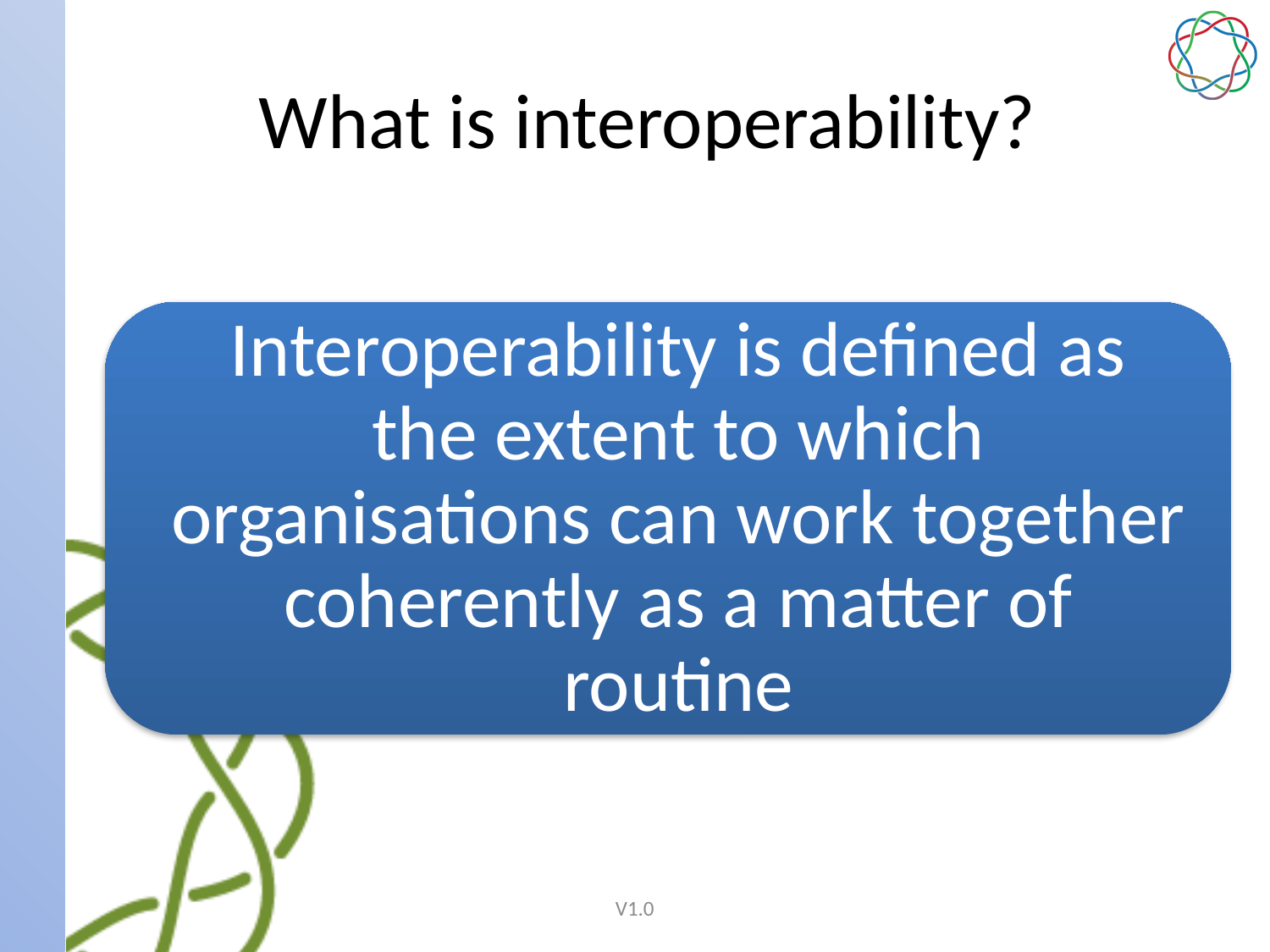

# What is interoperability?
Interoperability is defined as the extent to which organisations can work together coherently as a matter of routine
V1.0